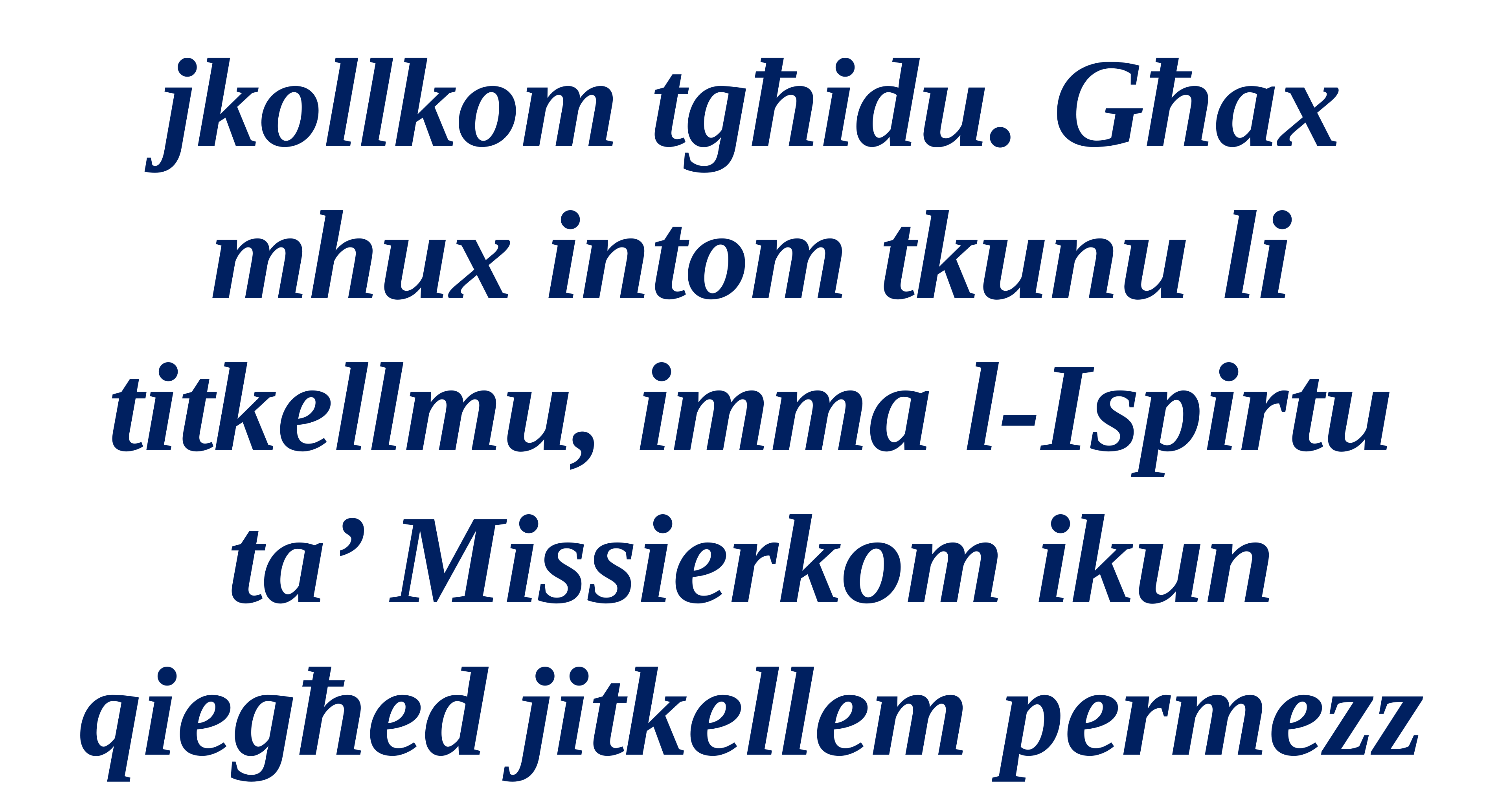

jkollkom tgħidu. Għax mhux intom tkunu li titkellmu, imma l-Ispirtu ta’ Missierkom ikun qiegħed jitkellem permezz